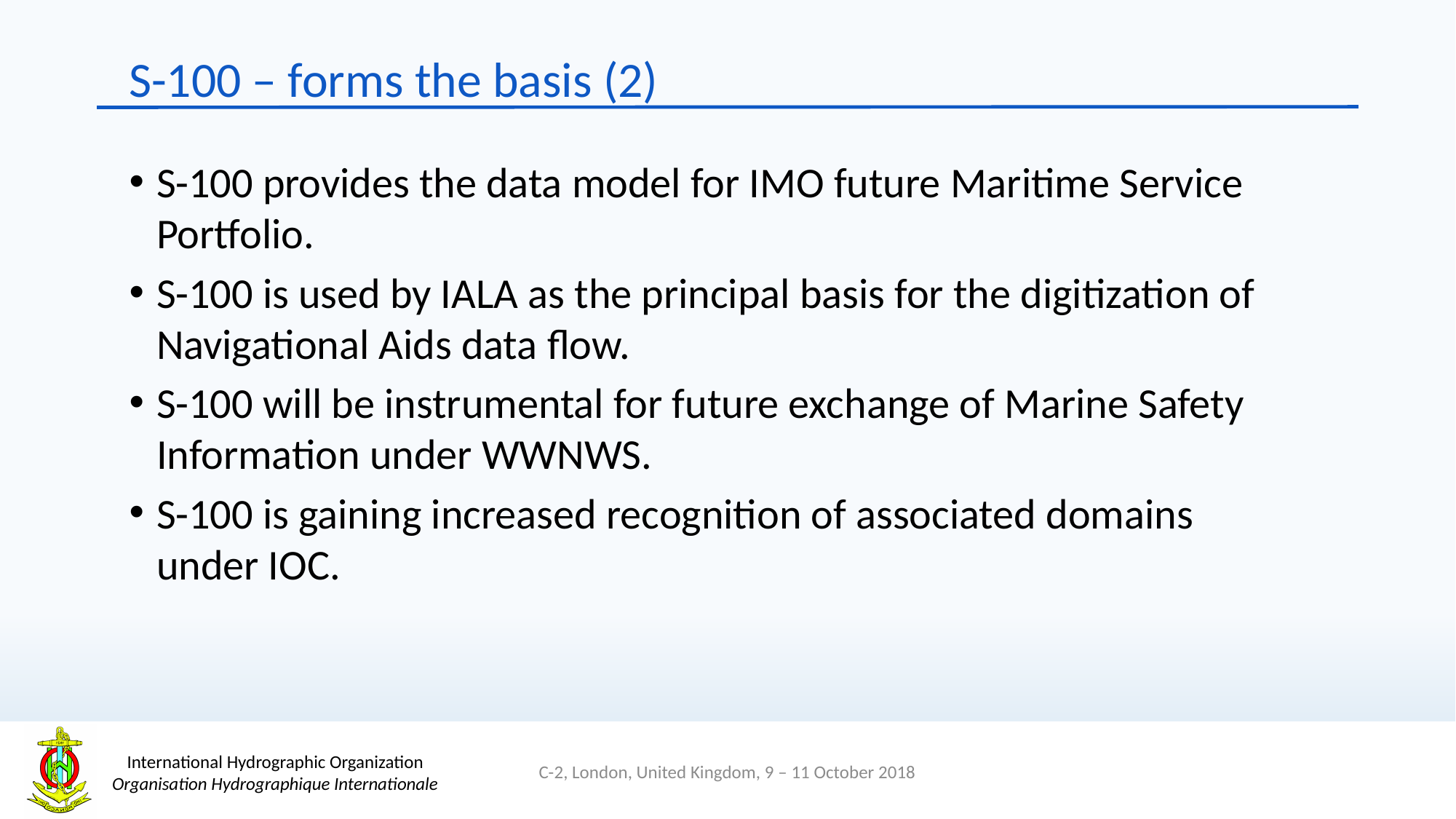

S-100 – forms the basis (2)
S-100 provides the data model for IMO future Maritime Service Portfolio.
S-100 is used by IALA as the principal basis for the digitization of Navigational Aids data flow.
S-100 will be instrumental for future exchange of Marine Safety Information under WWNWS.
S-100 is gaining increased recognition of associated domains under IOC.
C-2, London, United Kingdom, 9 – 11 October 2018